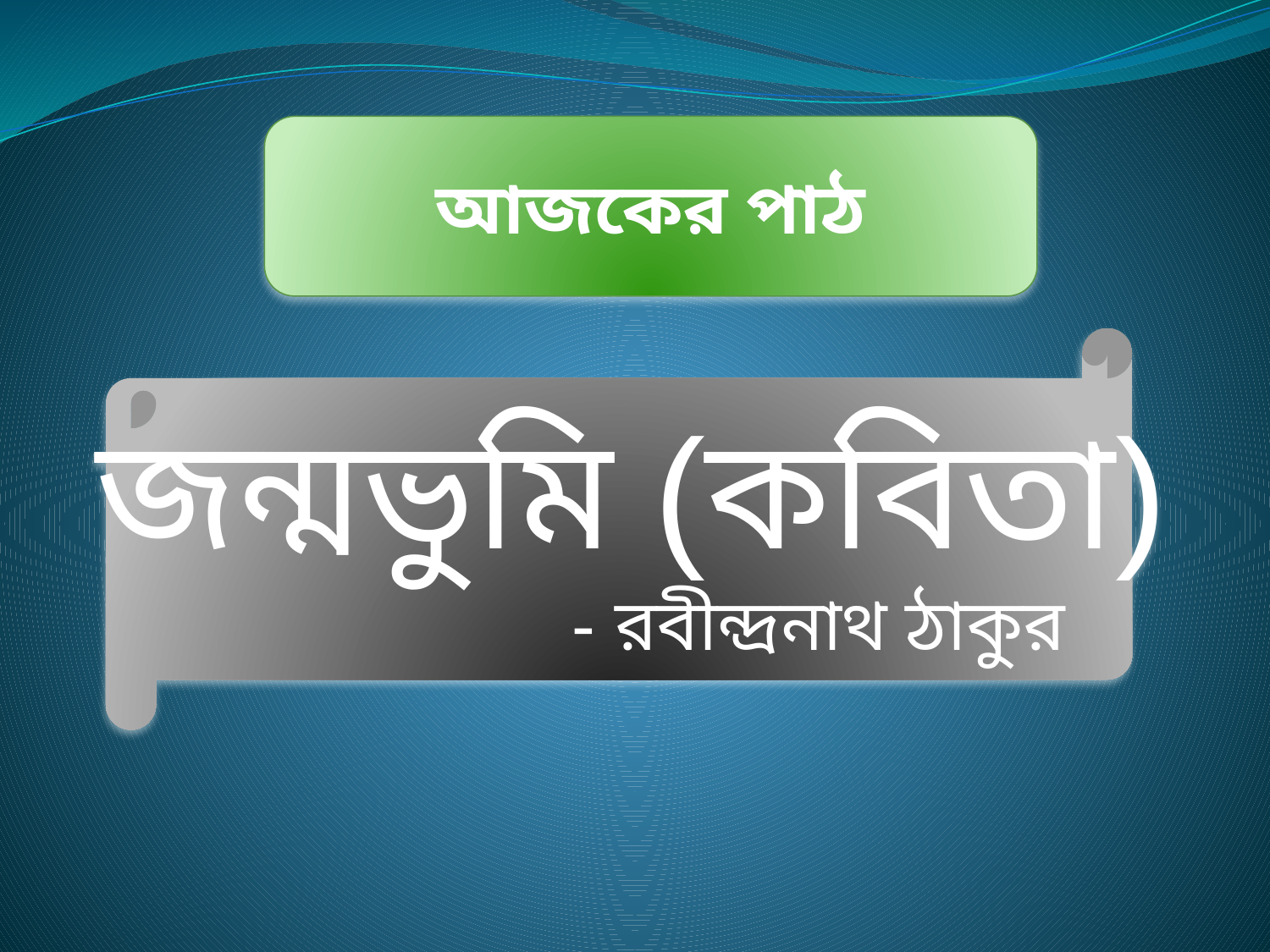

আজকের পাঠ
জন্মভুমি (কবিতা)
                   - রবীন্দ্রনাথ ঠাকুর